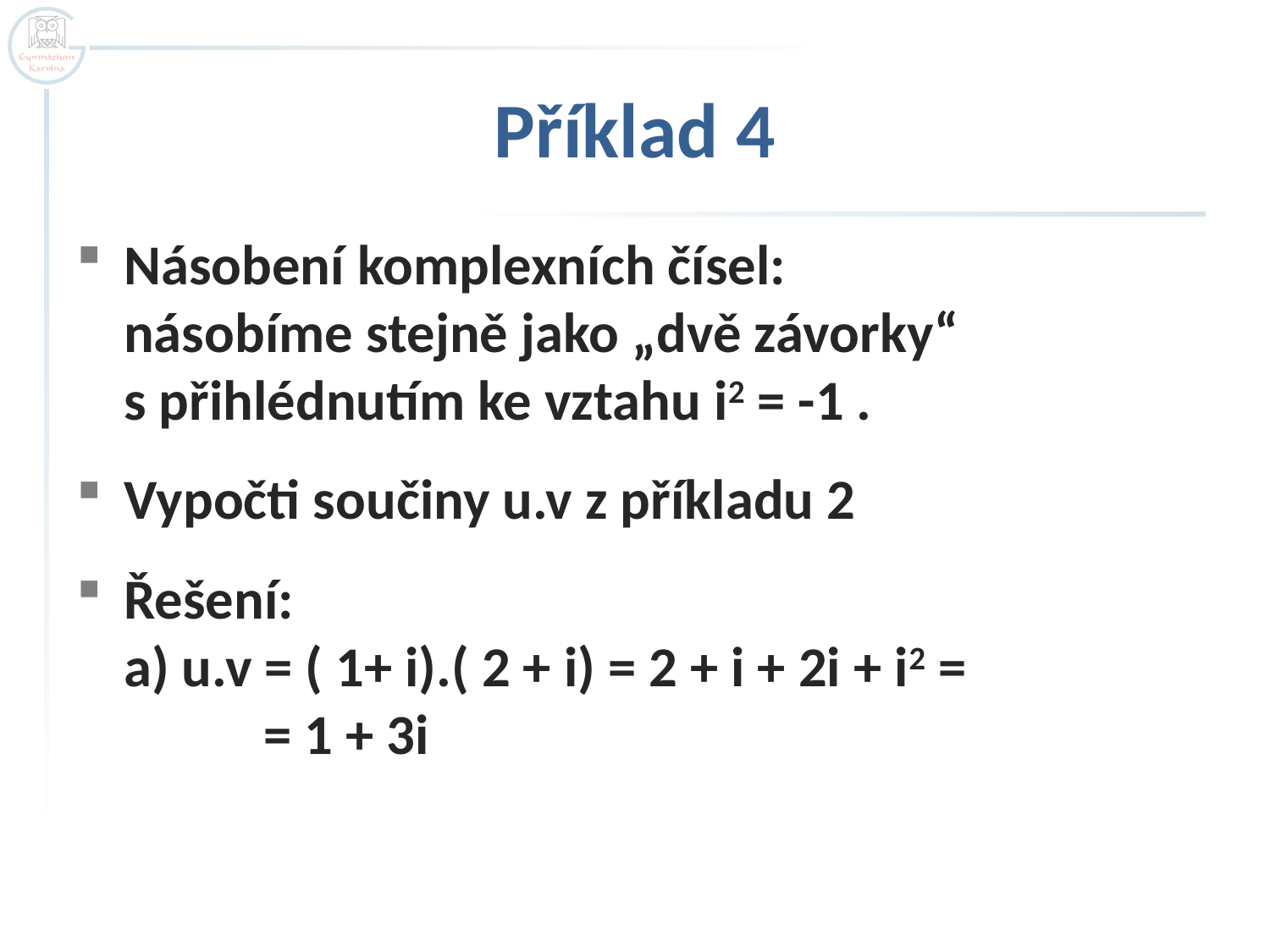

# Příklad 4
Násobení komplexních čísel:
násobíme stejně jako „dvě závorky“
s přihlédnutím ke vztahu i2 = -1 .
Vypočti součiny u.v z příkladu 2
Řešení:
a) u.v = ( 1+ i).( 2 + i) = 2 + i + 2i + i2 =
           = 1 + 3i